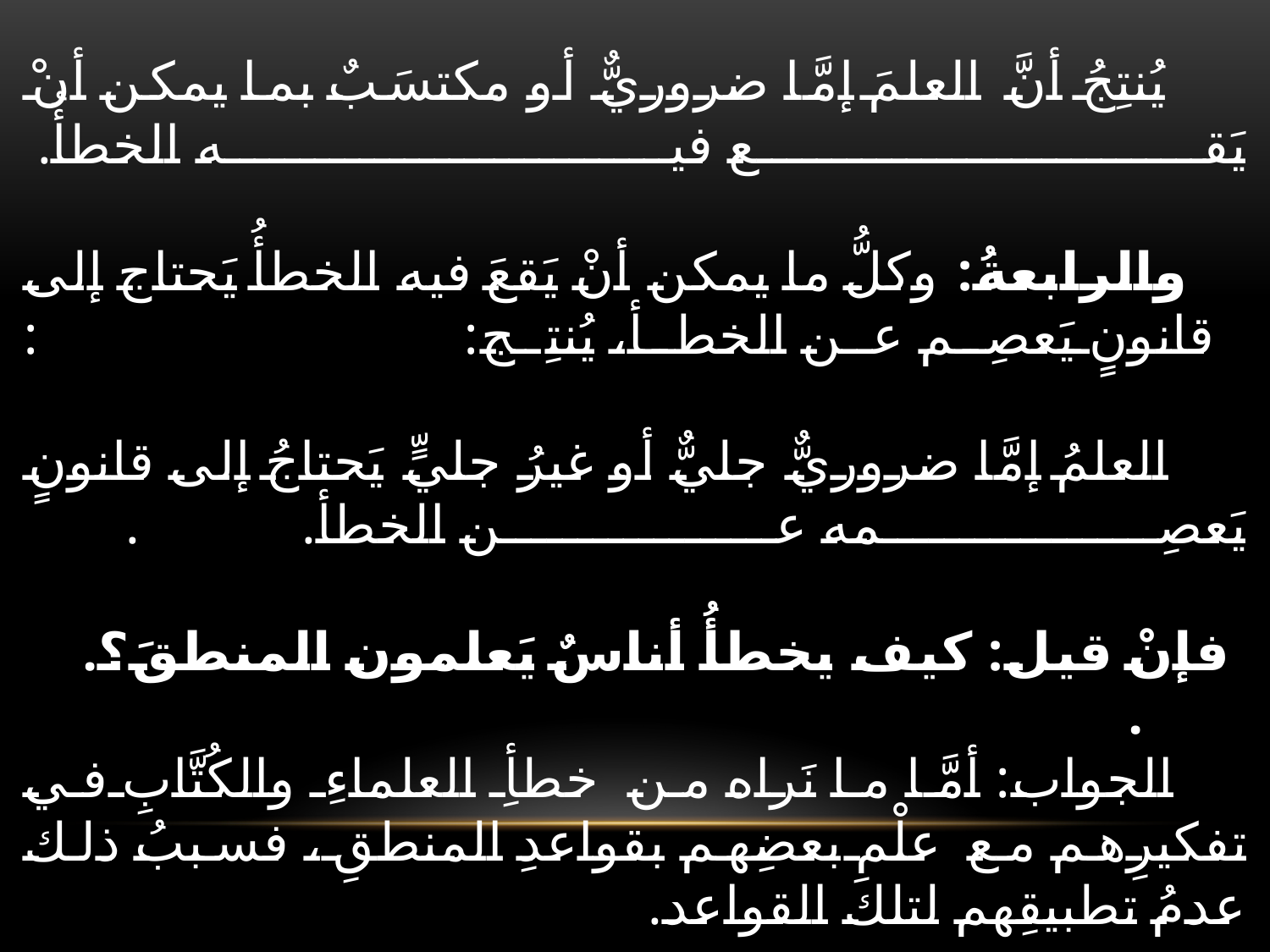

# أنَّ العلمَ إمَّا ضروريٌّ أو مكتسَبٌ بالنظرِ، وكلُّ نظرٍ يمكن أنْ يَقعَ فيه الخطأُ.                                    . يُنتِجُ أنَّ العلمَ إمَّا ضروريٌّ أو مكتسَبٌ بما يمكن أنْ يَقع فيه الخطأُ. والرابعةُ: وكلُّ ما يمكن أنْ يَقعَ فيه الخطأُ يَحتاج إلى قانونٍ يَعصِم عن الخطأ، يُنتِج:                             : العلمُ إمَّا ضروريٌّ جليٌّ أو غيرُ جليٍّ يَحتاجُ إلى قانونٍ يَعصِمه عن الخطأ.           . فإنْ قيل: كيف يخطأُ أناسٌ يَعلمون المنطقَ؟.            . الجواب: أمَّا ما نَراه من خطأِ العلماءِ والكُتَّابِ في تفكيرِهم مع علْمِ بعضِهم بقواعدِ المنطقِ، فسببُ ذلك عدمُ تطبيقِهم لتلك القواعد.